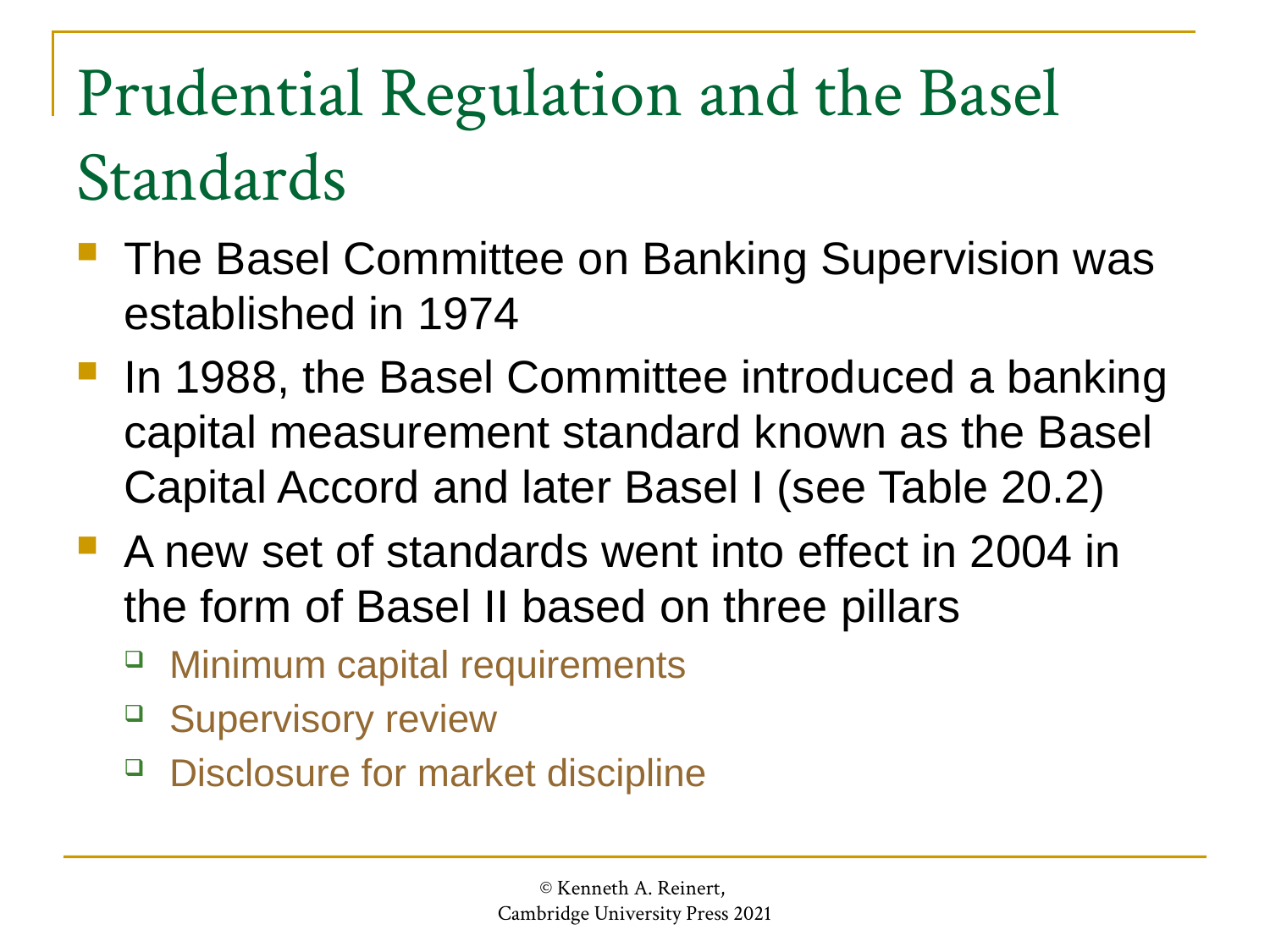

# Prudential Regulation and the Basel Standards
The Basel Committee on Banking Supervision was established in 1974
In 1988, the Basel Committee introduced a banking capital measurement standard known as the Basel Capital Accord and later Basel I (see Table 20.2)
A new set of standards went into effect in 2004 in the form of Basel II based on three pillars
Minimum capital requirements
Supervisory review
Disclosure for market discipline
© Kenneth A. Reinert,
Cambridge University Press 2021